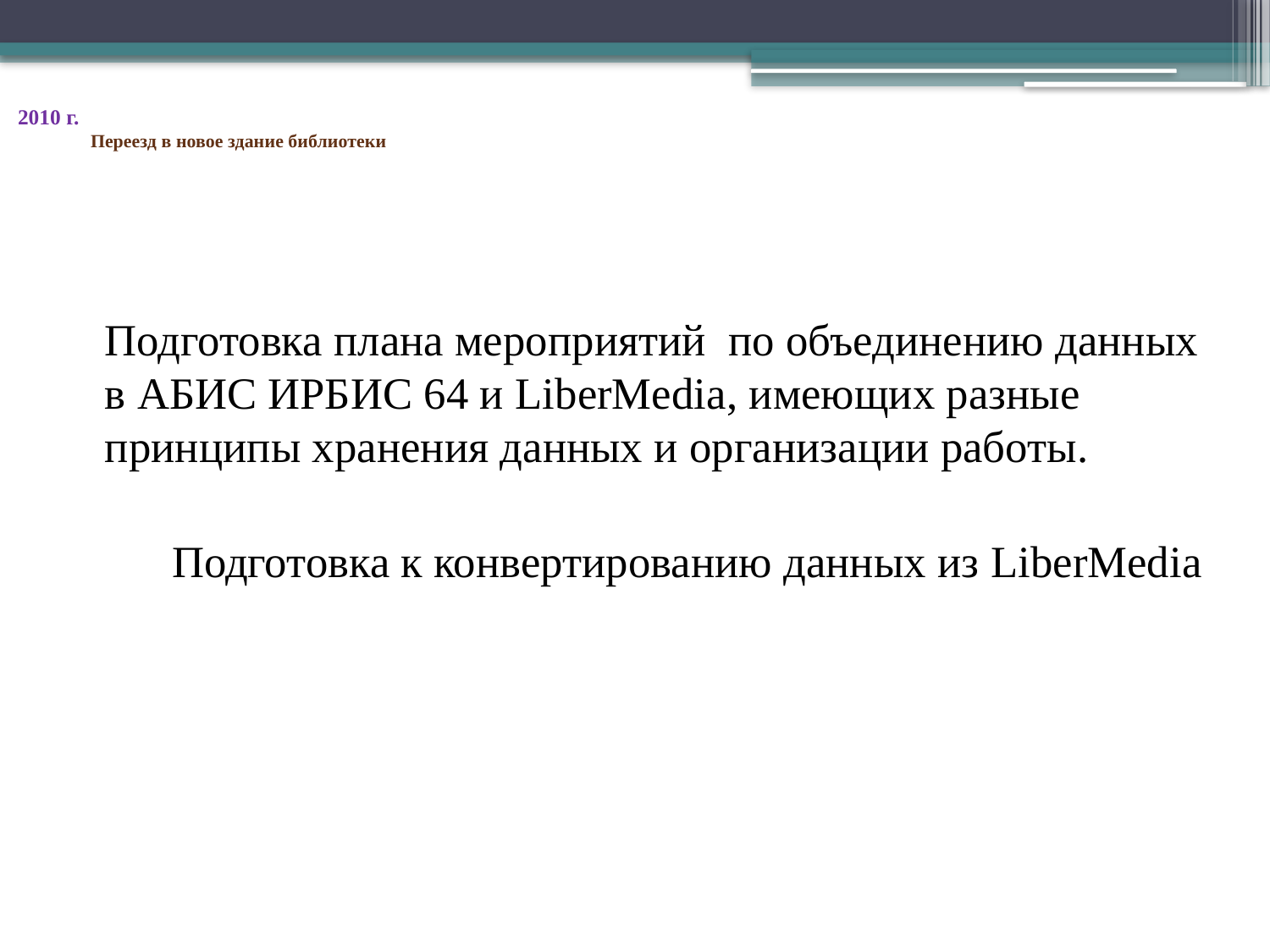

# 2010 г. Переезд в новое здание библиотеки

		Подготовка плана мероприятий  по объединению данных в АБИС ИРБИС 64 и LiberMedia, имеющих разные принципы хранения данных и организации работы.

	      Подготовка к конвертированию данных из LiberMedia